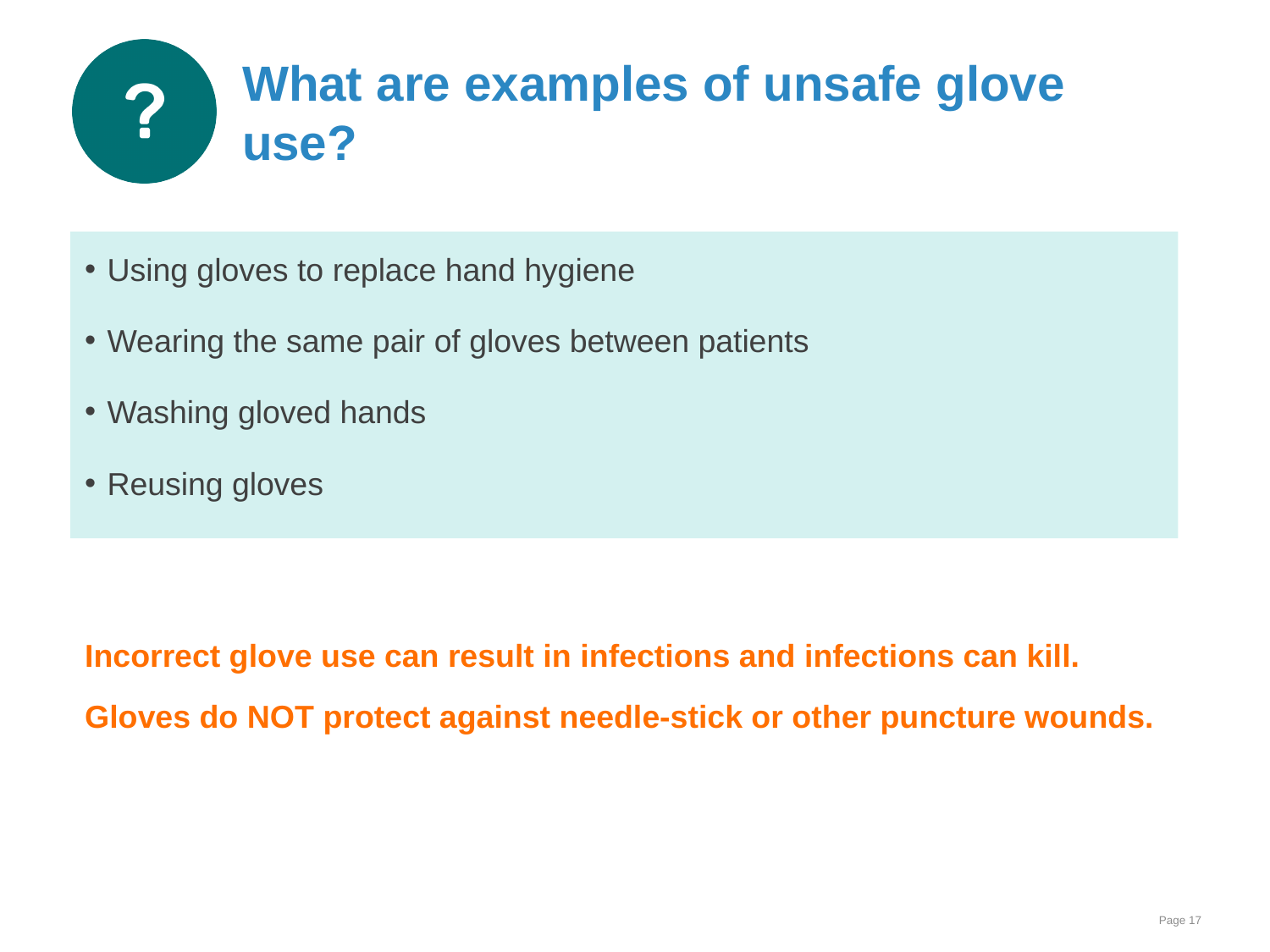

# What are examples of unsafe glove use?

Using gloves to replace hand hygiene
Wearing the same pair of gloves between patients
Washing gloved hands
Reusing gloves

Incorrect glove use can result in infections and infections can kill.
Gloves do NOT protect against needle-stick or other puncture wounds.